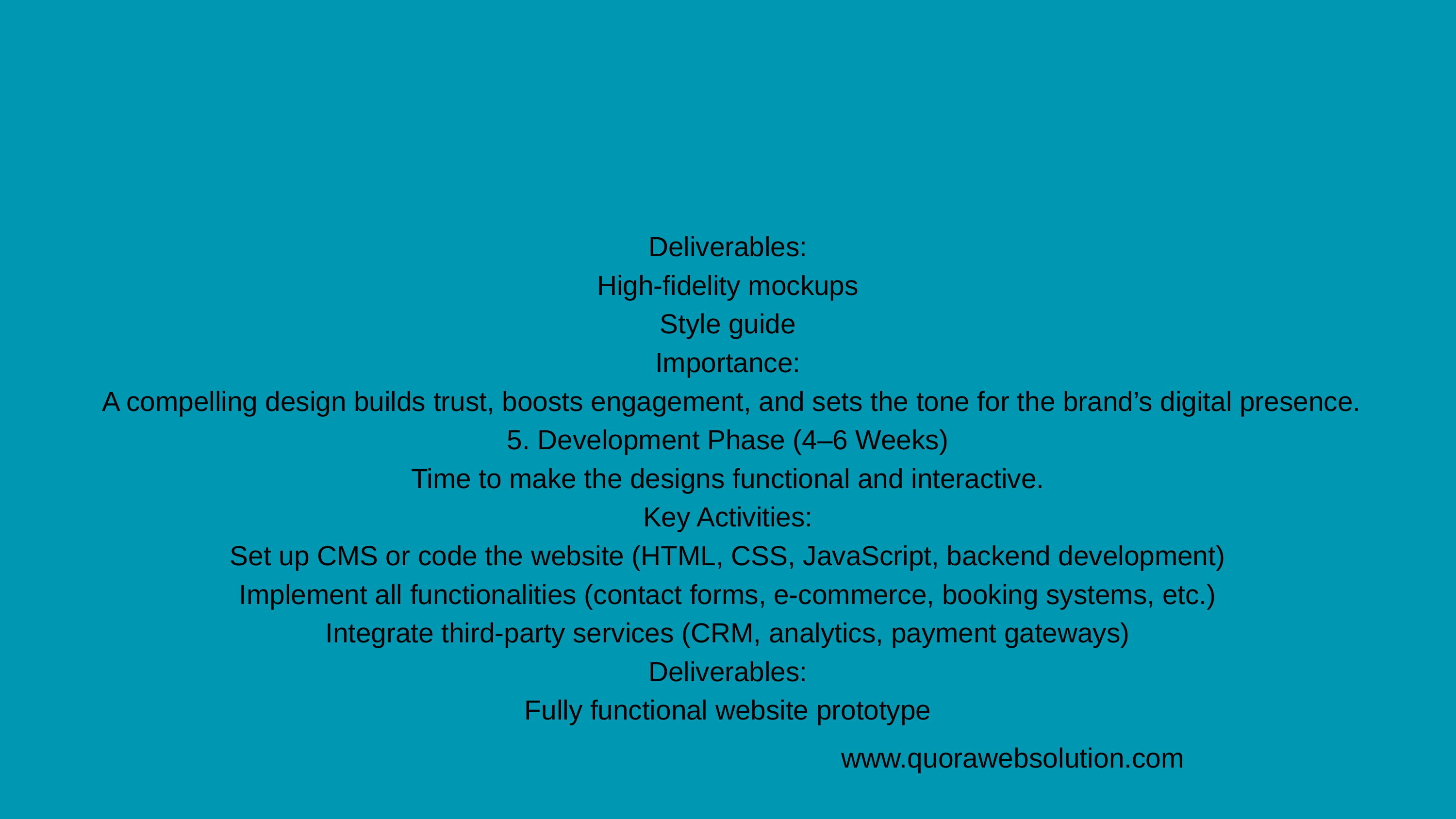

Deliverables:
High-fidelity mockups
Style guide
Importance:
 A compelling design builds trust, boosts engagement, and sets the tone for the brand’s digital presence.
5. Development Phase (4–6 Weeks)
Time to make the designs functional and interactive.
Key Activities:
Set up CMS or code the website (HTML, CSS, JavaScript, backend development)
Implement all functionalities (contact forms, e-commerce, booking systems, etc.)
Integrate third-party services (CRM, analytics, payment gateways)
Deliverables:
Fully functional website prototype
www.quorawebsolution.com